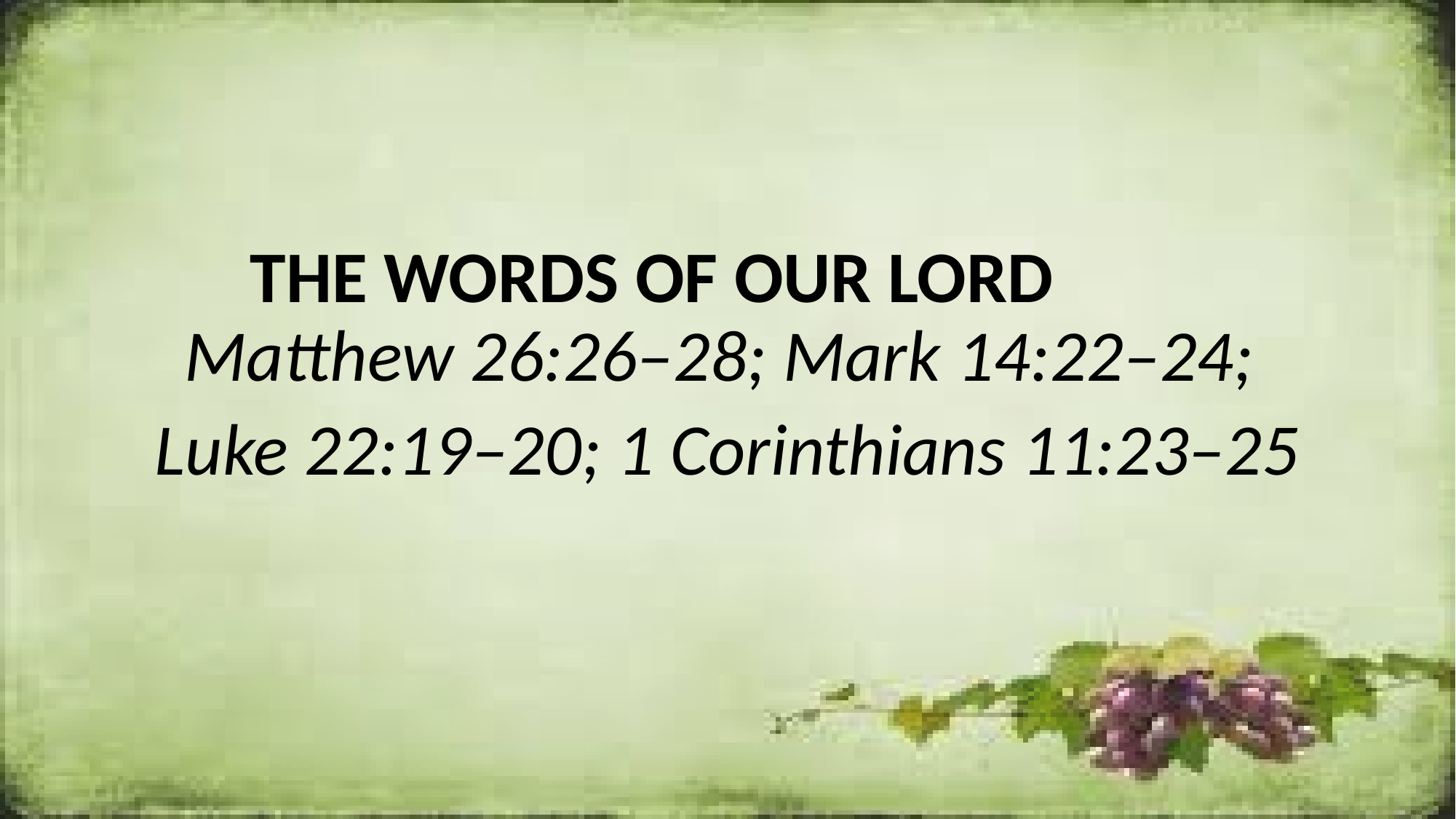

#
THE WORDS OF OUR LORD	      Matthew 26:26–28; Mark 14:22–24;
Luke 22:19–20; 1 Corinthians 11:23–25